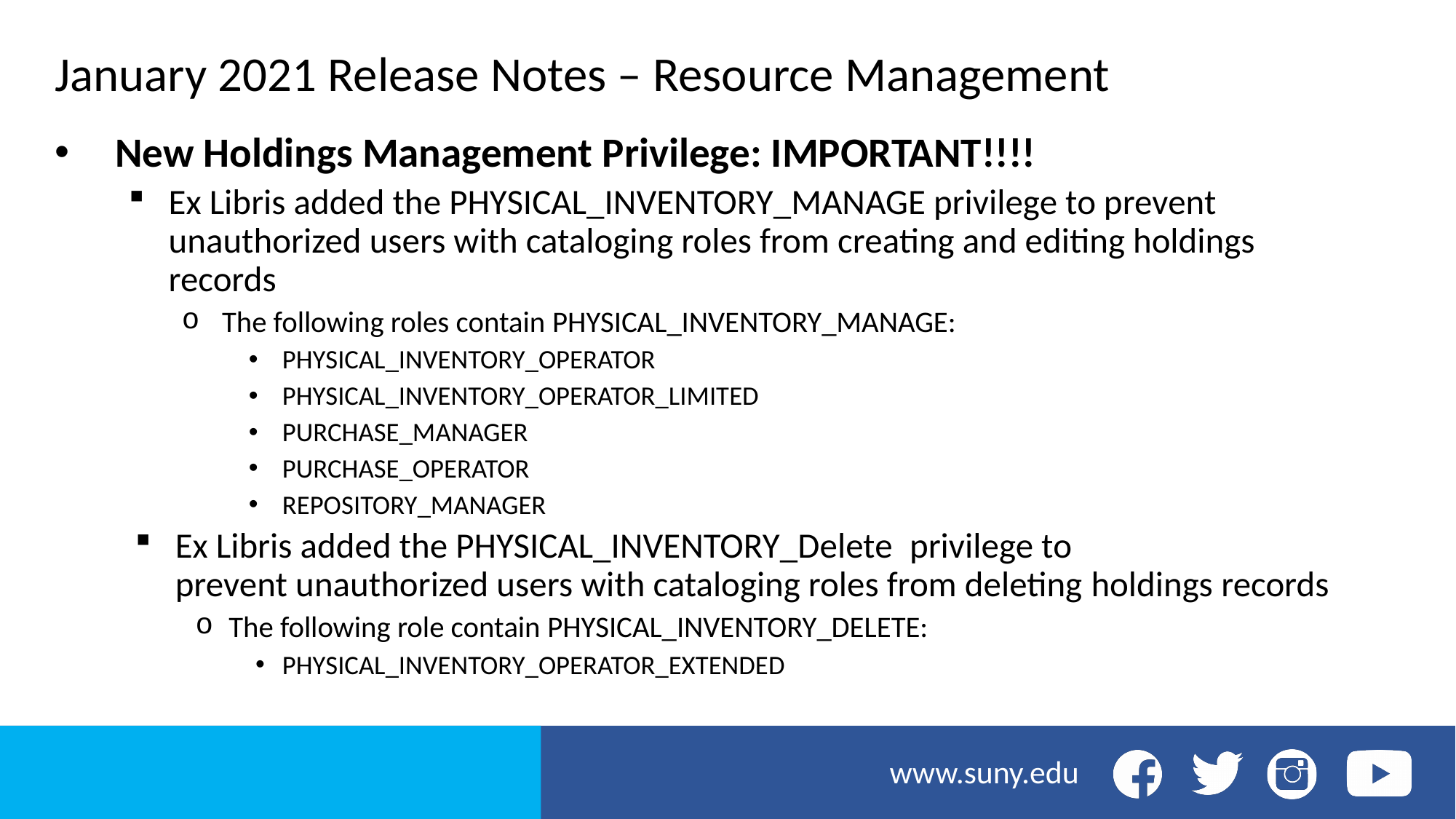

# January 2021 Release Notes – Resource Management
New Holdings Management Privilege: IMPORTANT!!!!
Ex Libris added the PHYSICAL_INVENTORY_MANAGE privilege to prevent unauthorized users with cataloging roles from creating and editing holdings records
The following roles contain PHYSICAL_INVENTORY_MANAGE:
PHYSICAL_INVENTORY_OPERATOR
PHYSICAL_INVENTORY_OPERATOR_LIMITED
PURCHASE_MANAGER
PURCHASE_OPERATOR
REPOSITORY_MANAGER
Ex Libris added the PHYSICAL_INVENTORY_Delete  privilege to prevent unauthorized users with cataloging roles from deleting holdings records
The following role contain PHYSICAL_INVENTORY_DELETE:
PHYSICAL_INVENTORY_OPERATOR_EXTENDED